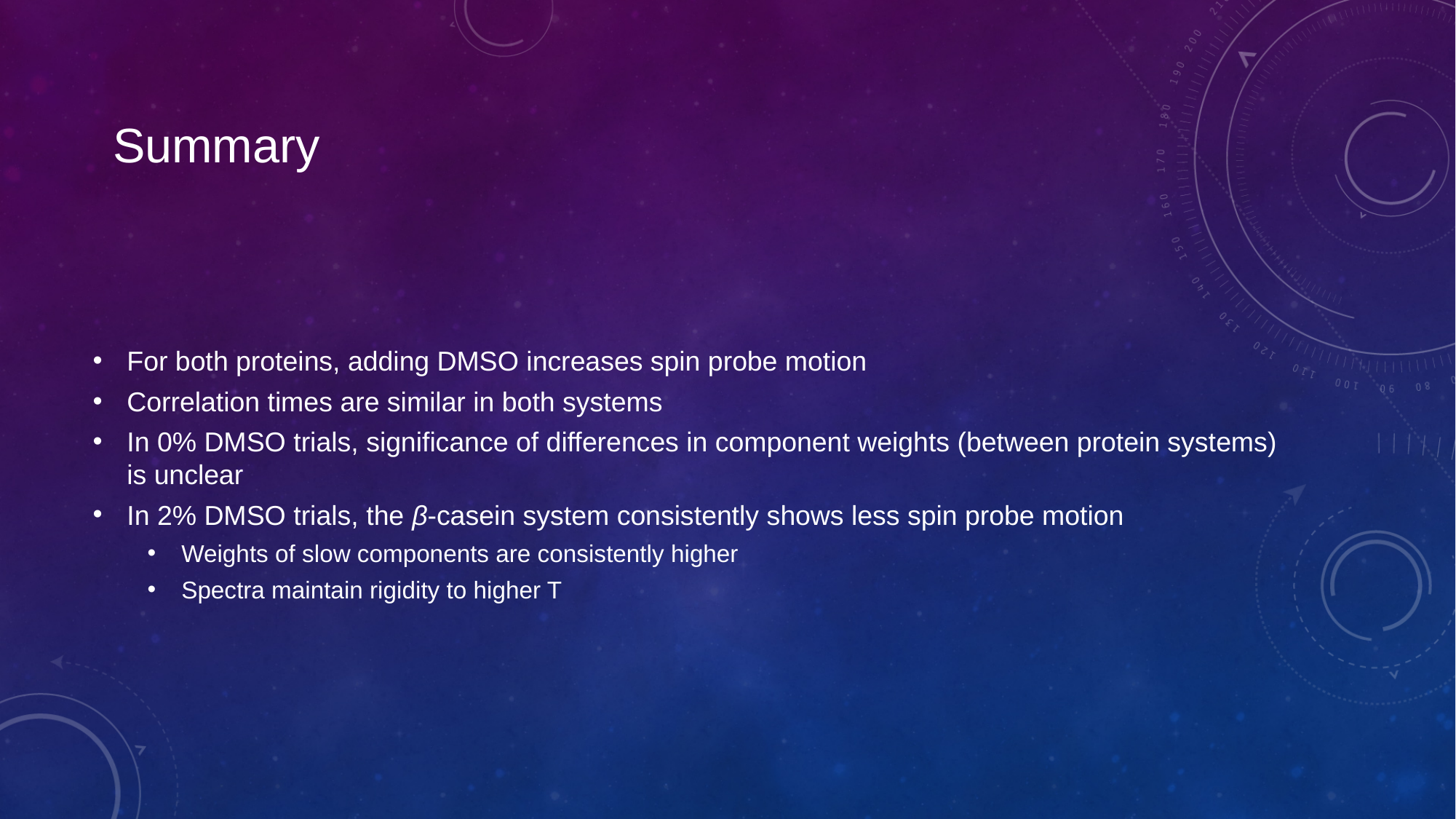

Summary
For both proteins, adding DMSO increases spin probe motion
Correlation times are similar in both systems
In 0% DMSO trials, significance of differences in component weights (between protein systems) is unclear
In 2% DMSO trials, the β-casein system consistently shows less spin probe motion
Weights of slow components are consistently higher
Spectra maintain rigidity to higher T